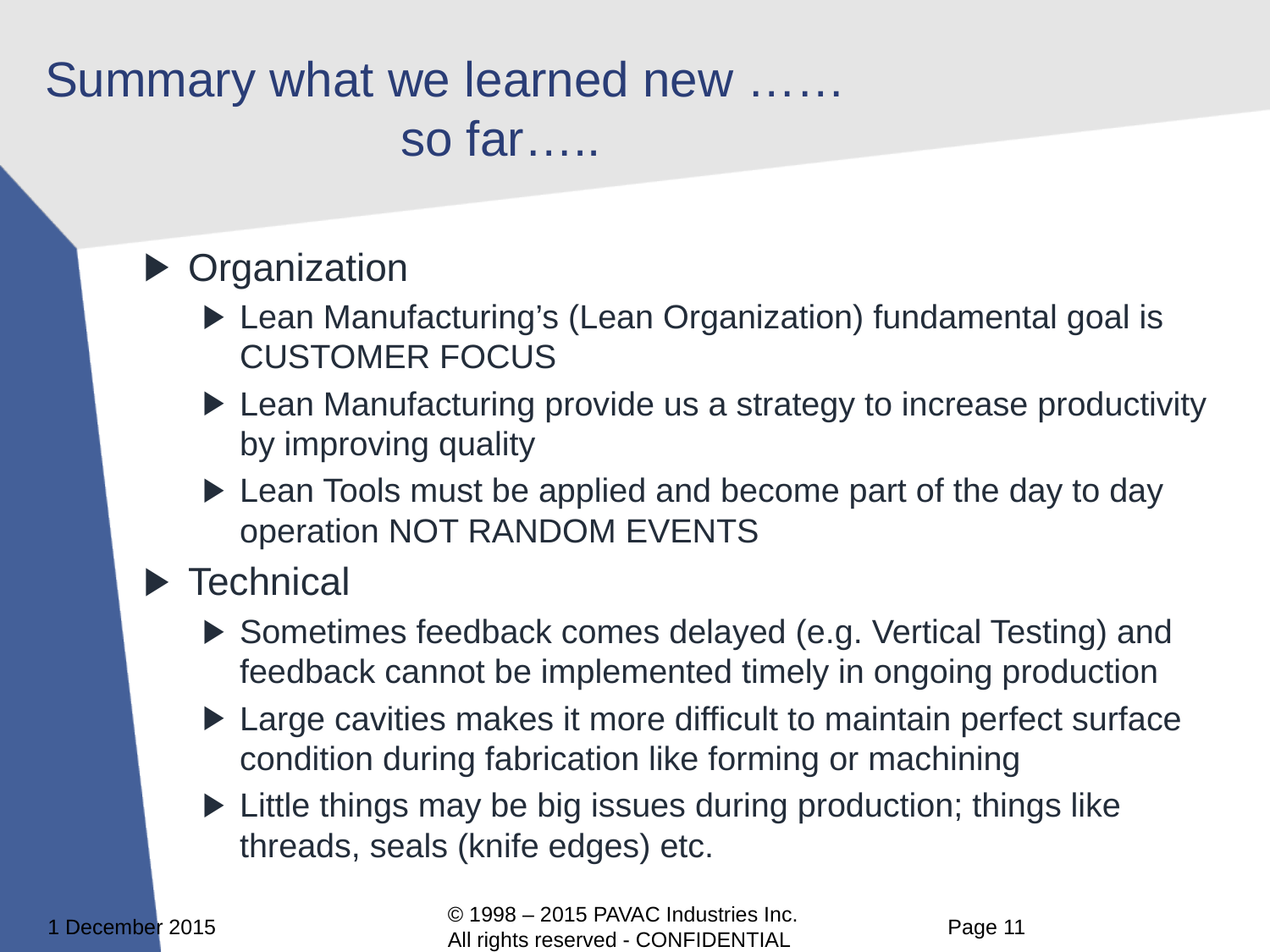

# Summary what we learned new …… so far…..
Organization
Lean Manufacturing’s (Lean Organization) fundamental goal is CUSTOMER FOCUS
Lean Manufacturing provide us a strategy to increase productivity by improving quality
Lean Tools must be applied and become part of the day to day operation NOT RANDOM EVENTS
Technical
Sometimes feedback comes delayed (e.g. Vertical Testing) and feedback cannot be implemented timely in ongoing production
Large cavities makes it more difficult to maintain perfect surface condition during fabrication like forming or machining
Little things may be big issues during production; things like threads, seals (knife edges) etc.
1 December 2015
© 1998 – 2015 PAVAC Industries Inc. All rights reserved - CONFIDENTIAL
Page 11